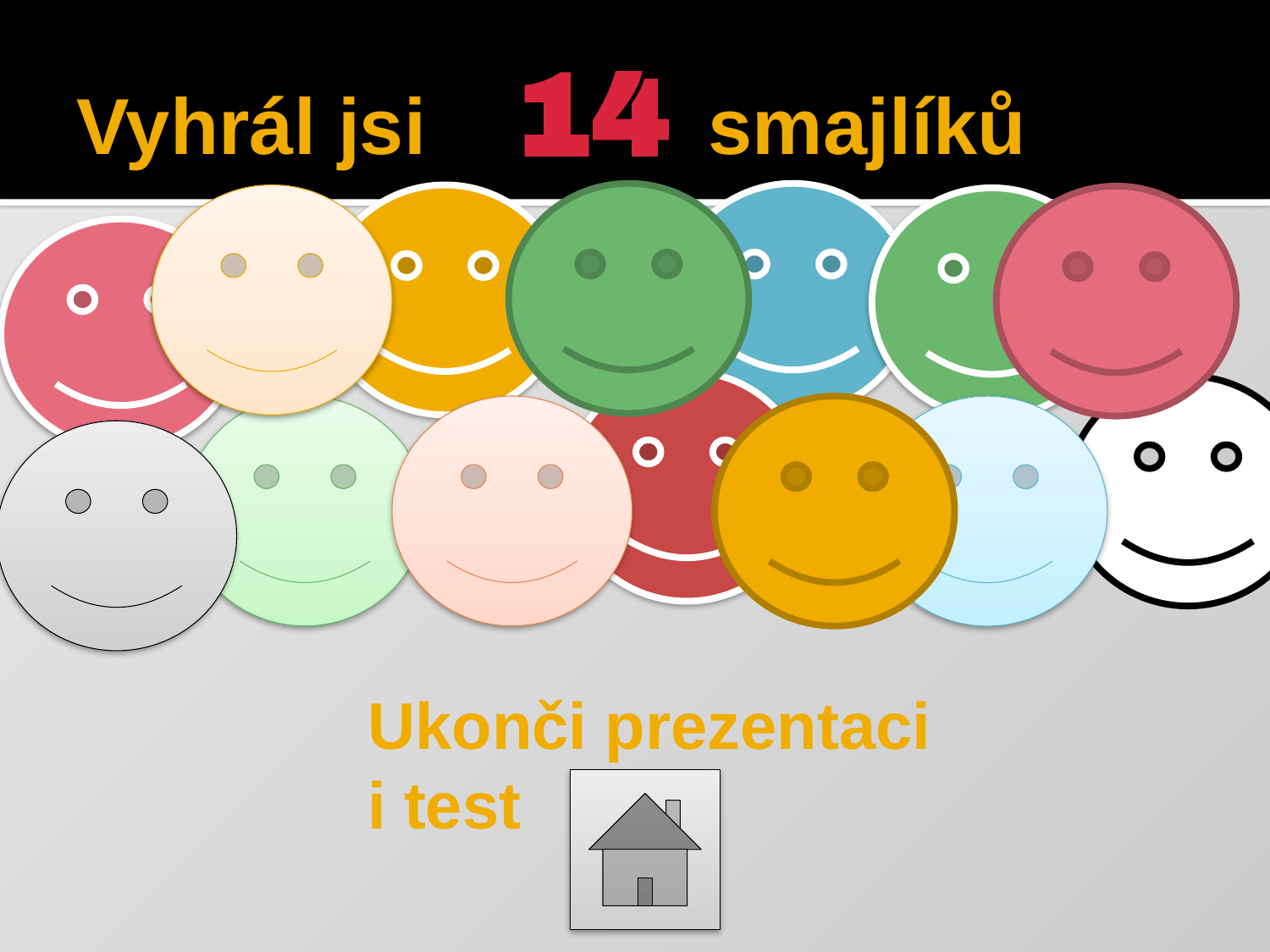

# Vyhrál jsi    14 smajlíků

Ukonči prezentaci
i test